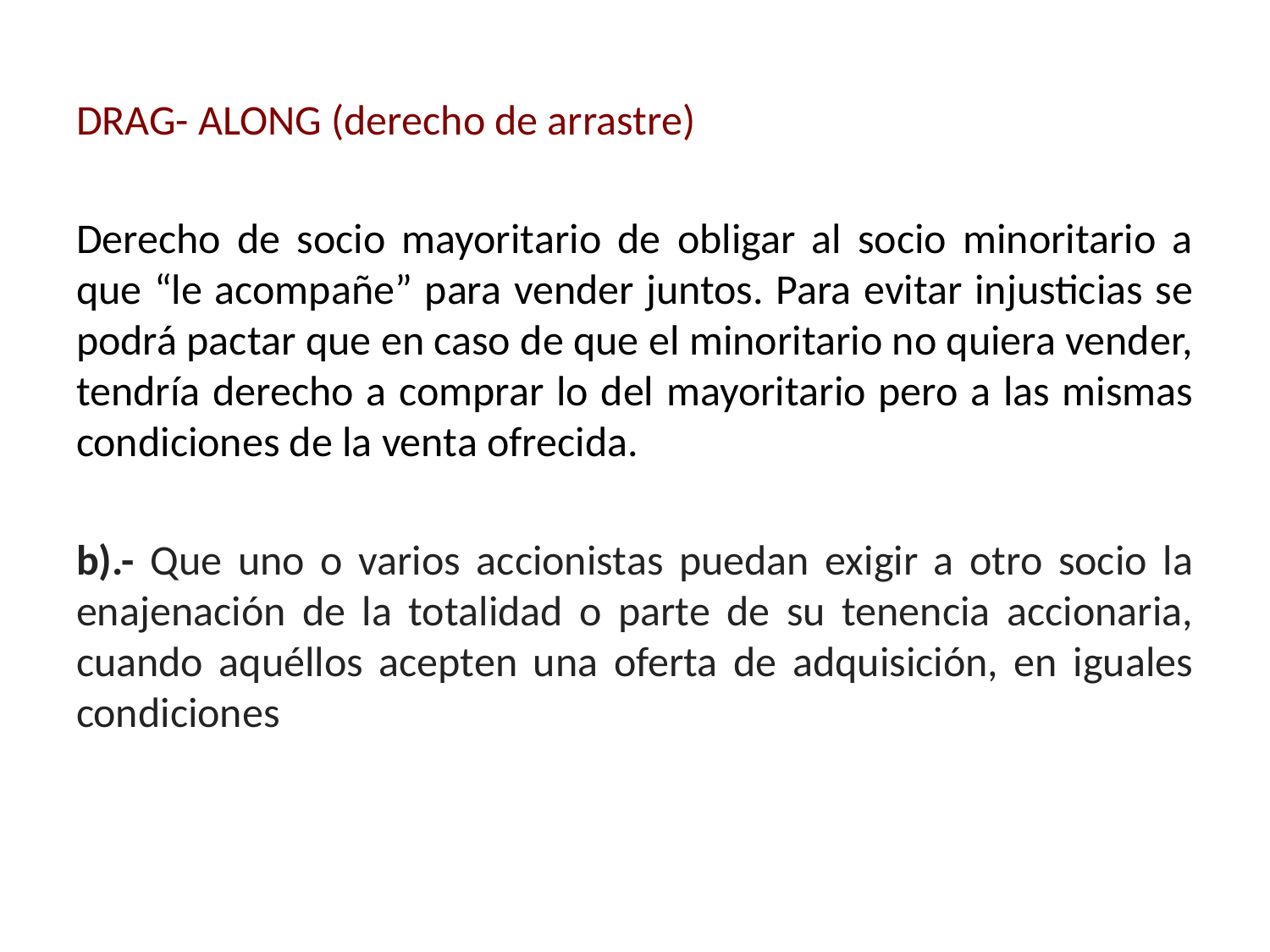

DRAG- ALONG (derecho de arrastre)

Derecho de socio mayoritario de obligar al socio minoritario a que “le acompañe” para vender juntos. Para evitar injusticias se podrá pactar que en caso de que el minoritario no quiera vender, tendría derecho a comprar lo del mayoritario pero a las mismas condiciones de la venta ofrecida.

b).- Que uno o varios accionistas puedan exigir a otro socio la enajenación de la totalidad o parte de su tenencia accionaria, cuando aquéllos acepten una oferta de adquisición, en iguales condiciones